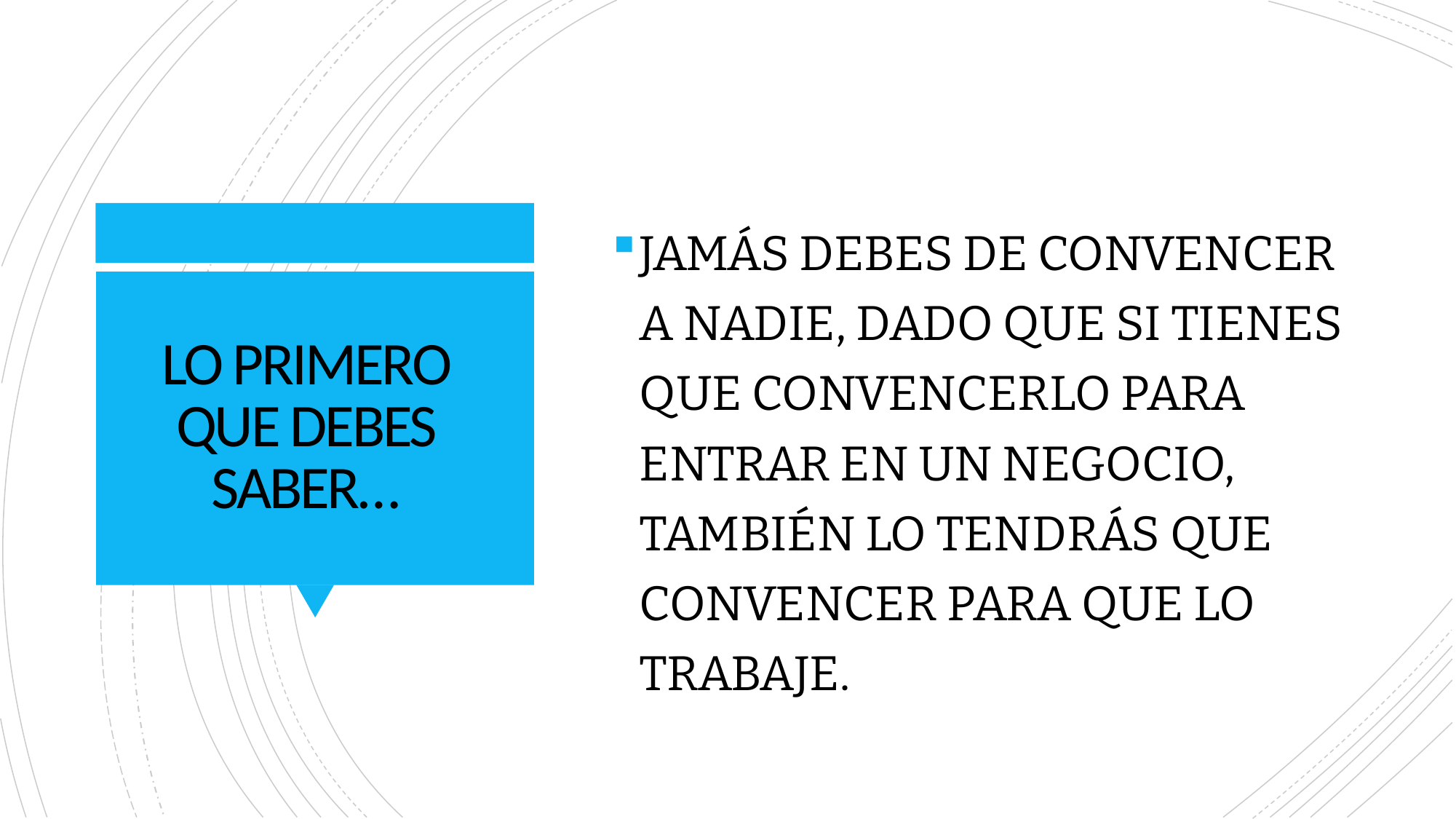

JAMÁS DEBES DE CONVENCER A NADIE, DADO QUE SI TIENES QUE CONVENCERLO PARA ENTRAR EN UN NEGOCIO, TAMBIÉN LO TENDRÁS QUE CONVENCER PARA QUE LO TRABAJE.
# LO PRIMERO QUE DEBES SABER…